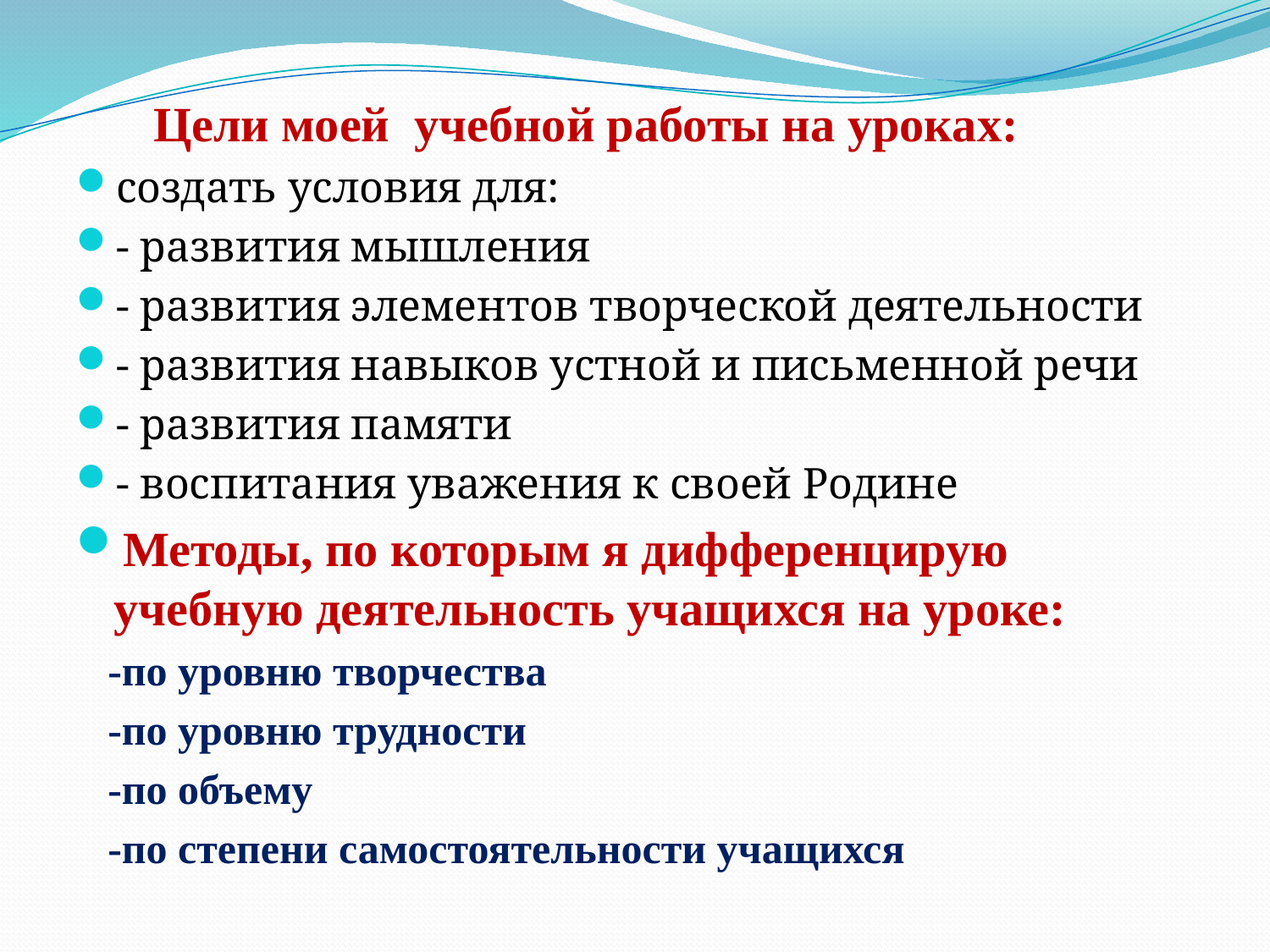

Цели моей  учебной работы на уроках:
создать условия для:
- развития мышления
- развития элементов творческой деятельности
- развития навыков устной и письменной речи
- развития памяти
- воспитания уважения к своей Родине
Методы, по которым я дифференцирую учебную деятельность учащихся на уроке:
   -по уровню творчества
   -по уровню трудности
   -по объему
   -по степени самостоятельности учащихся